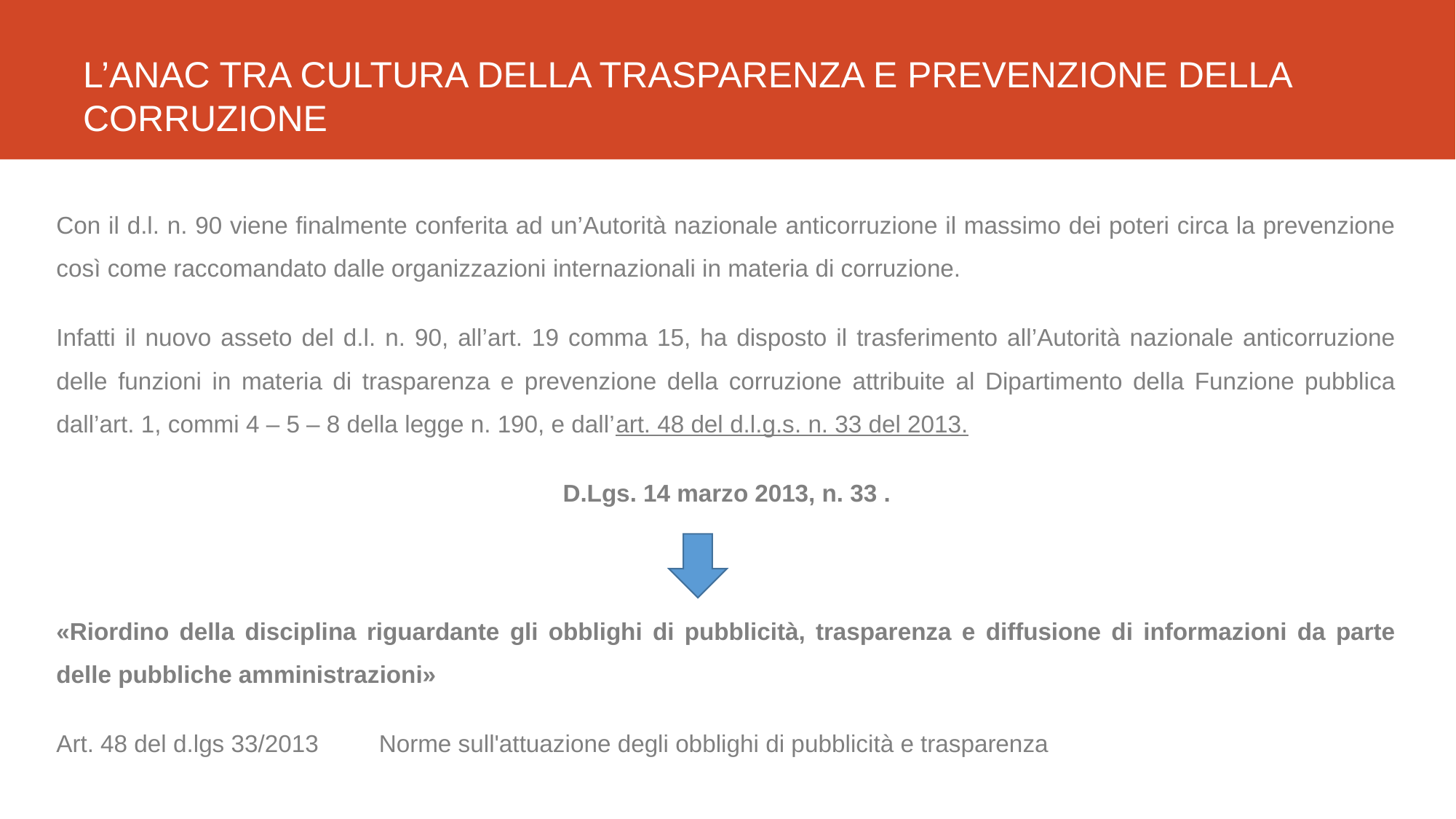

# L’ANAC TRA CULTURA DELLA TRASPARENZA E PREVENZIONE DELLA CORRUZIONE
Con il d.l. n. 90 viene finalmente conferita ad un’Autorità nazionale anticorruzione il massimo dei poteri circa la prevenzione così come raccomandato dalle organizzazioni internazionali in materia di corruzione.
Infatti il nuovo asseto del d.l. n. 90, all’art. 19 comma 15, ha disposto il trasferimento all’Autorità nazionale anticorruzione delle funzioni in materia di trasparenza e prevenzione della corruzione attribuite al Dipartimento della Funzione pubblica dall’art. 1, commi 4 – 5 – 8 della legge n. 190, e dall’art. 48 del d.l.g.s. n. 33 del 2013.
D.Lgs. 14 marzo 2013, n. 33 .

«Riordino della disciplina riguardante gli obblighi di pubblicità, trasparenza e diffusione di informazioni da parte delle pubbliche amministrazioni»
Art. 48 del d.lgs 33/2013         Norme sull'attuazione degli obblighi di pubblicità e trasparenza